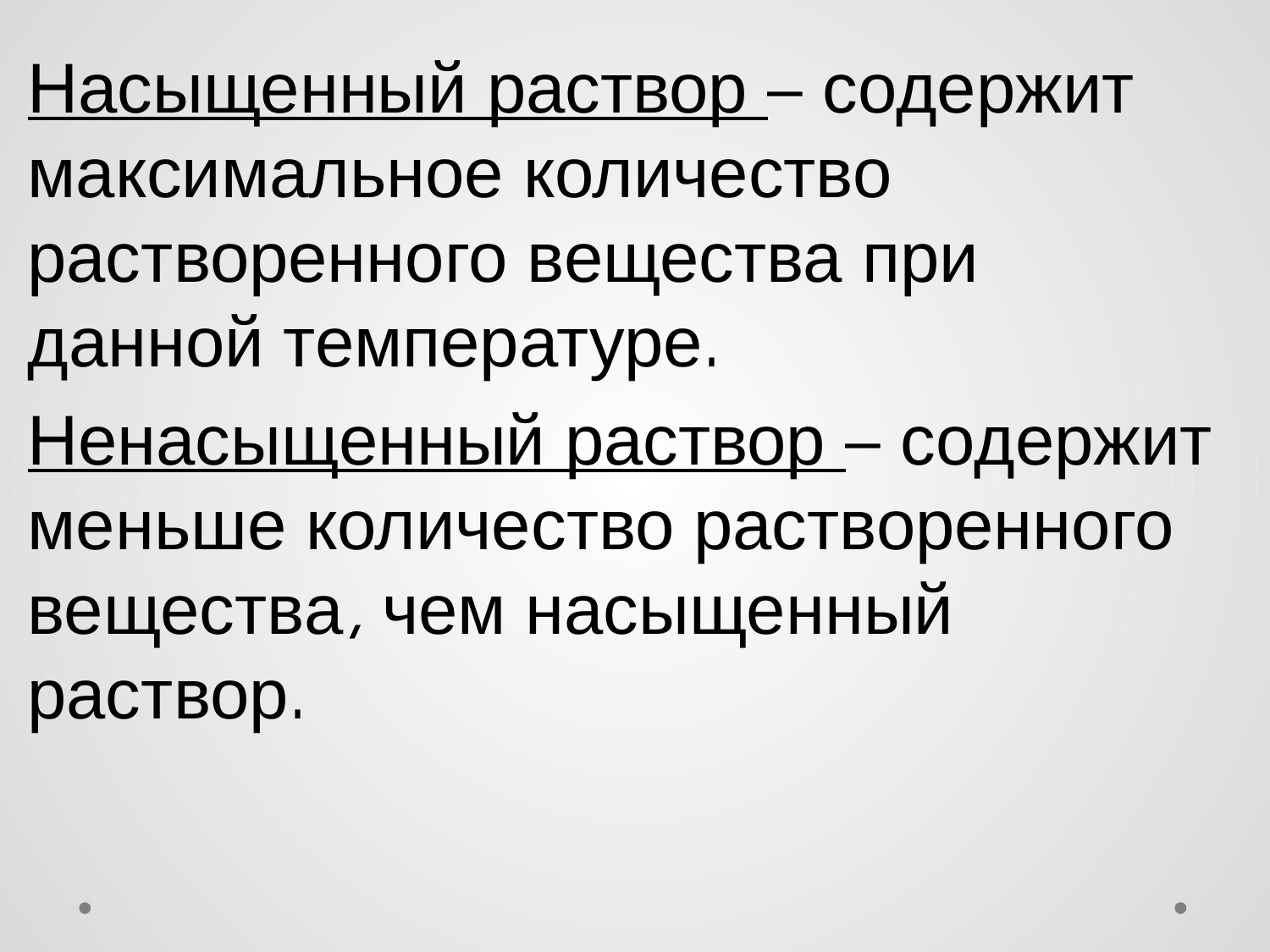

Насыщенный раствор – содержит максимальное количество растворенного вещества при данной температуре.
Ненасыщенный раствор – содержит меньше количество растворенного вещества, чем насыщенный раствор.